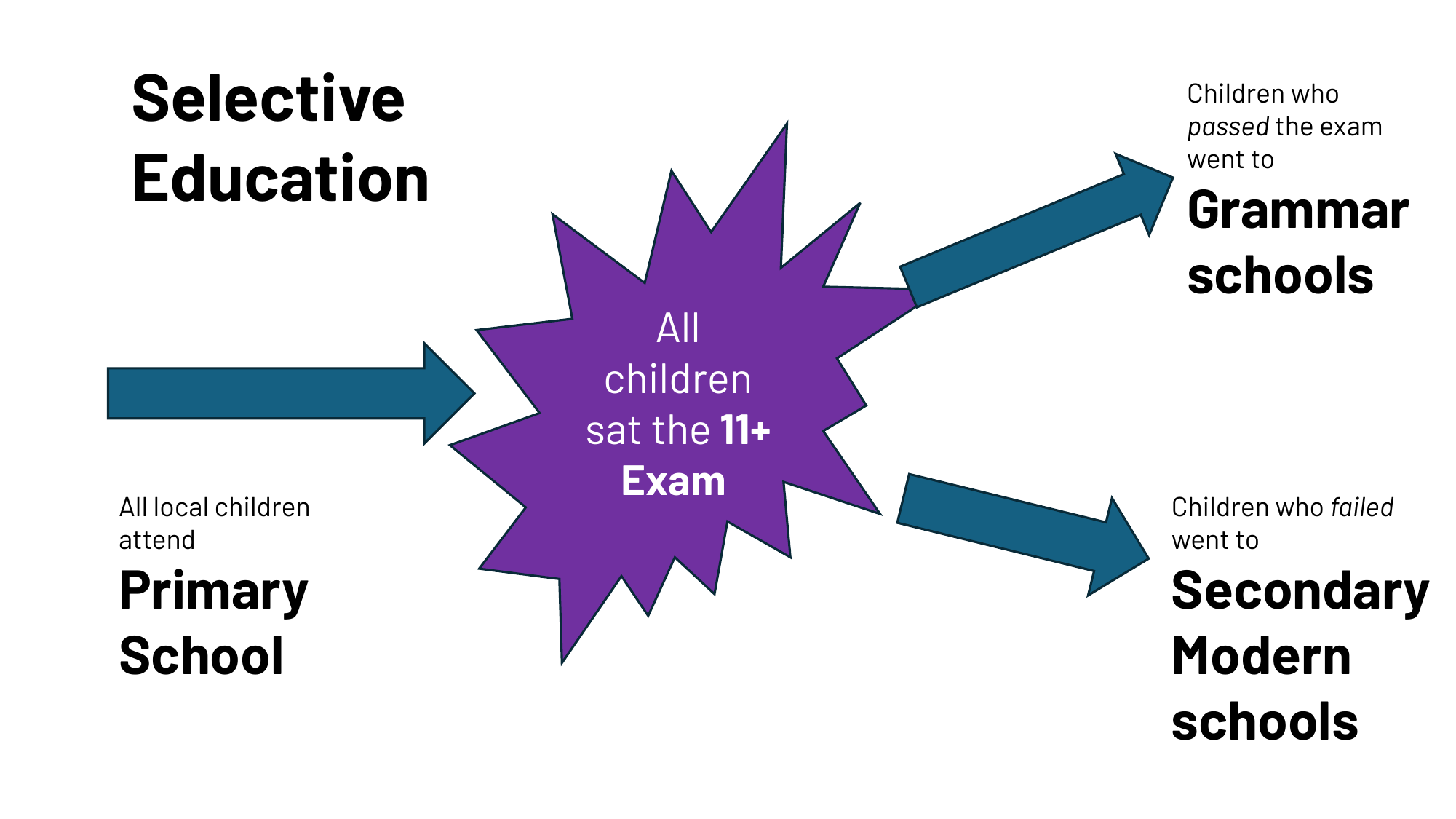

Selective Education
Children who passed the exam went to Grammar schools
All children sat the 11+
Exam

All local children attend
Primary School

Children who failed went to Secondary Modern schools